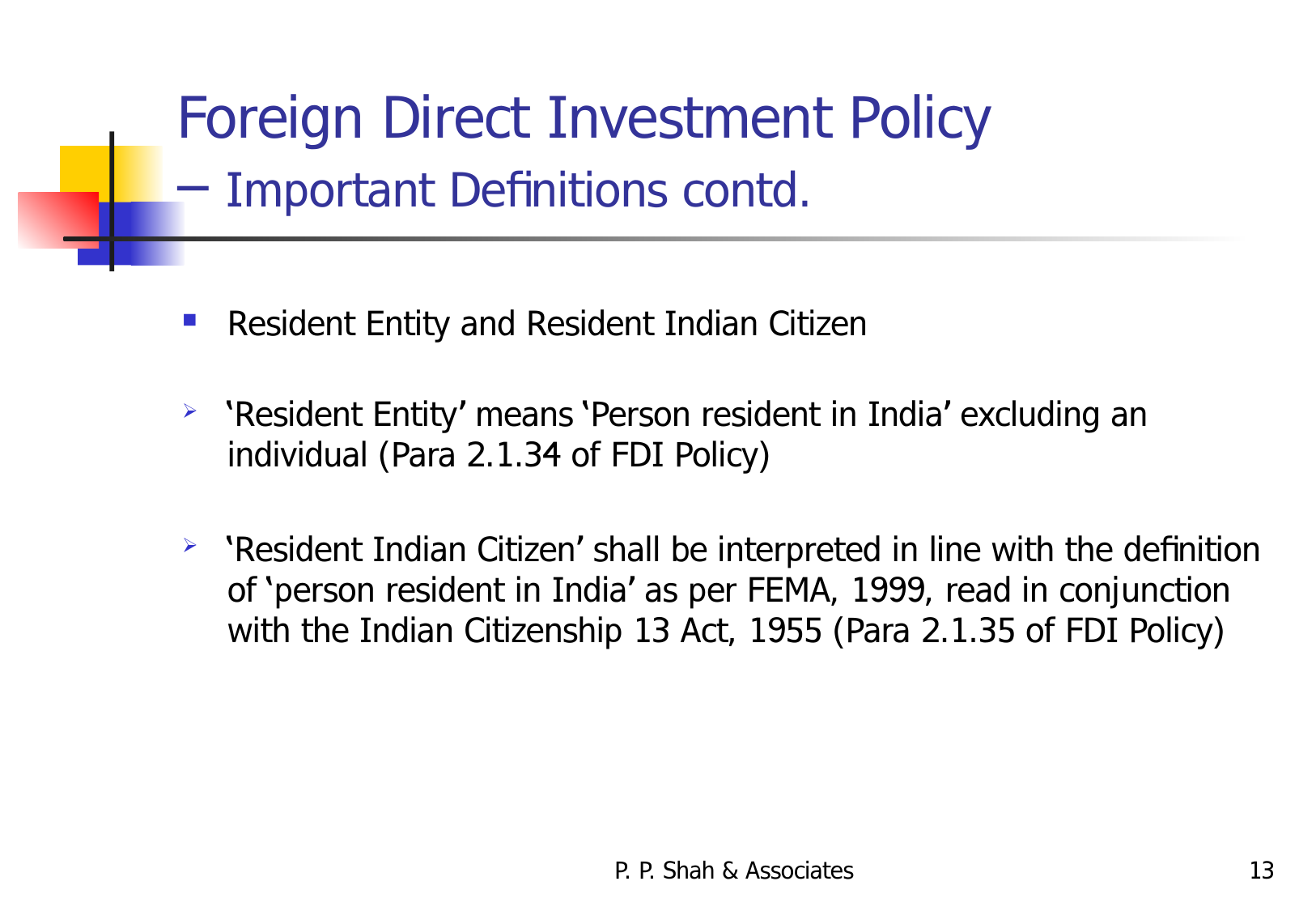

# Foreign Direct Investment Policy – Important Definitions contd.

Resident Entity and Resident Indian Citizen

‘Resident Entity’ means ‘Person resident in India’ excluding an individual (Para 2.1.34 of FDI Policy)

‘Resident Indian Citizen’ shall be interpreted in line with the definition of ‘person resident in India’ as per FEMA, 1999, read in conjunction with the Indian Citizenship 13 Act, 1955 (Para 2.1.35 of FDI Policy)
P. P. Shah & Associates
13